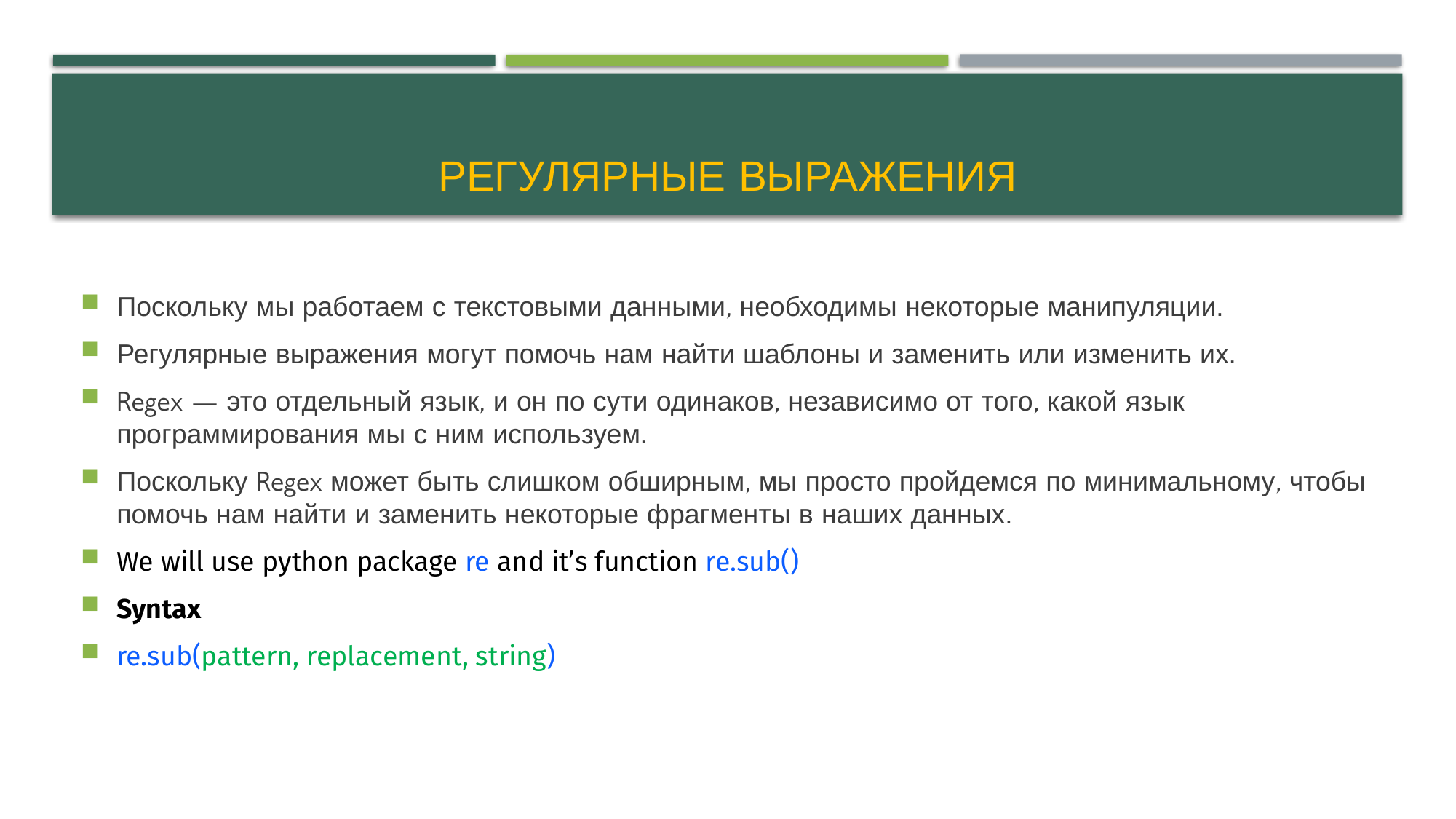

# Регулярные выражения
Поскольку мы работаем с текстовыми данными, необходимы некоторые манипуляции.
Регулярные выражения могут помочь нам найти шаблоны и заменить или изменить их.
Regex — это отдельный язык, и он по сути одинаков, независимо от того, какой язык программирования мы с ним используем.
Поскольку Regex может быть слишком обширным, мы просто пройдемся по минимальному, чтобы помочь нам найти и заменить некоторые фрагменты в наших данных.
We will use python package re and it’s function re.sub()
Syntax
re.sub(pattern, replacement, string)